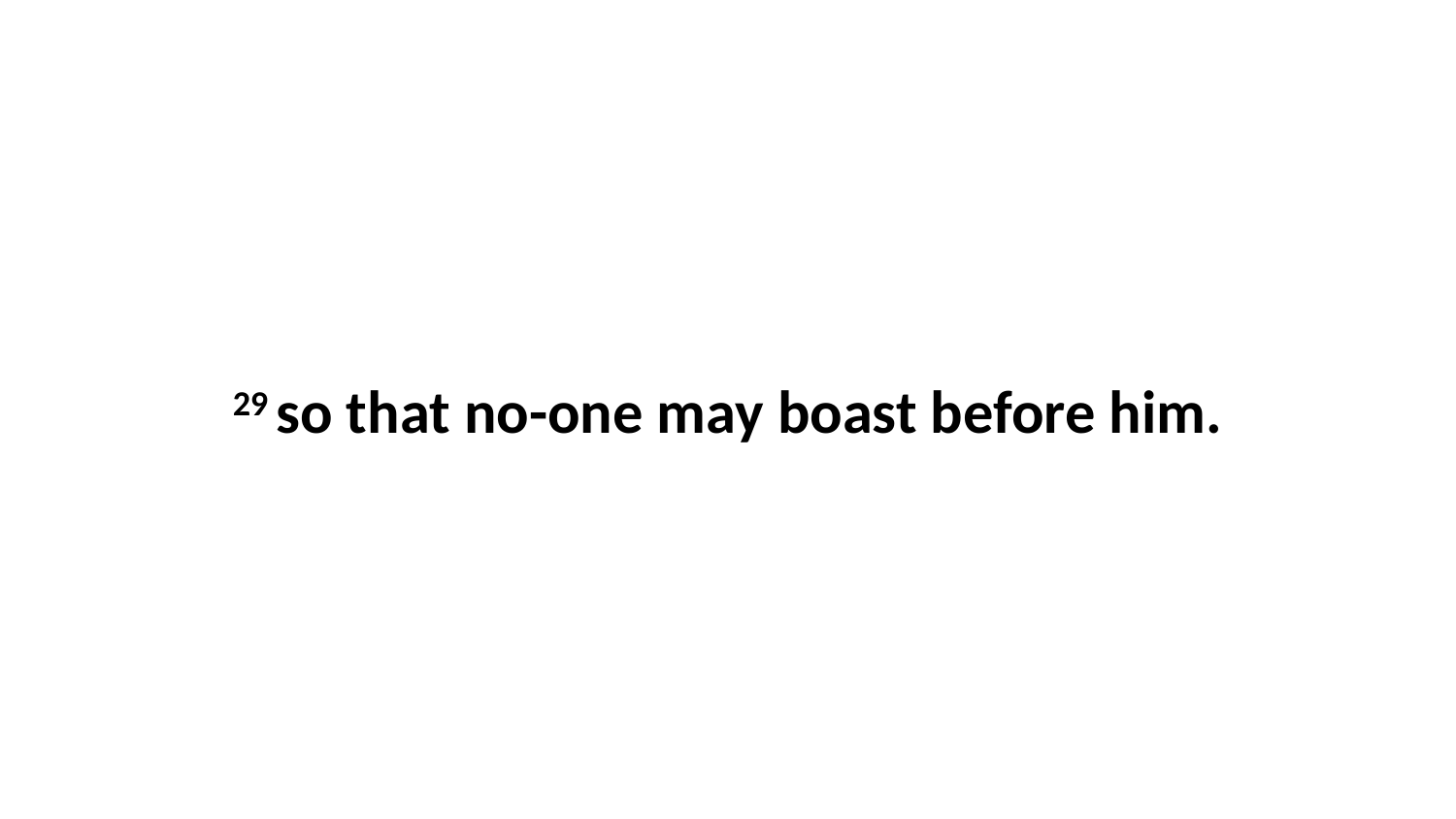

29 so that no-one may boast before him.